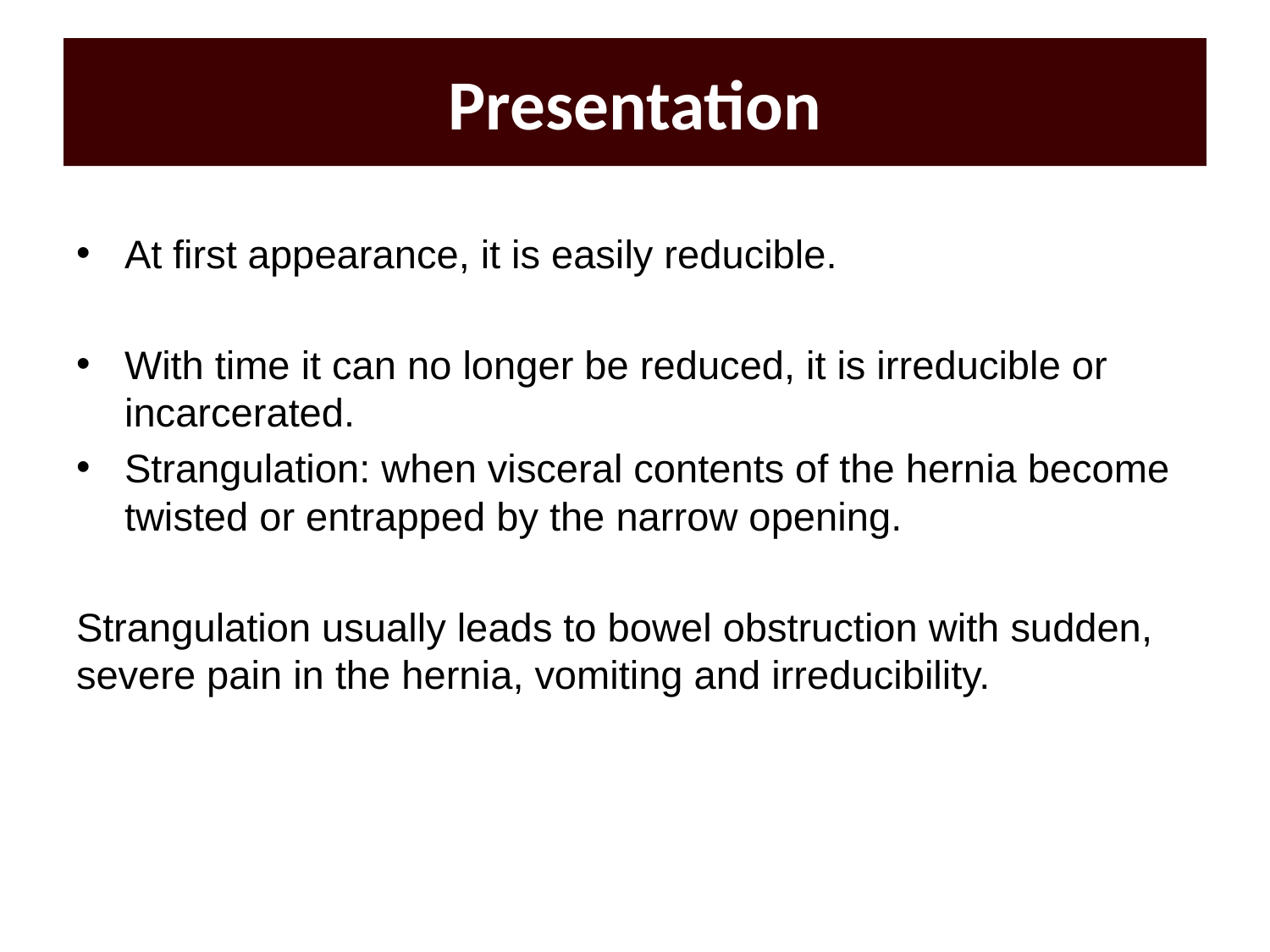

# Presentation
At first appearance, it is easily reducible.

With time it can no longer be reduced, it is irreducible or incarcerated.
Strangulation: when visceral contents of the hernia become twisted or entrapped by the narrow opening.

Strangulation usually leads to bowel obstruction with sudden, severe pain in the hernia, vomiting and irreducibility.